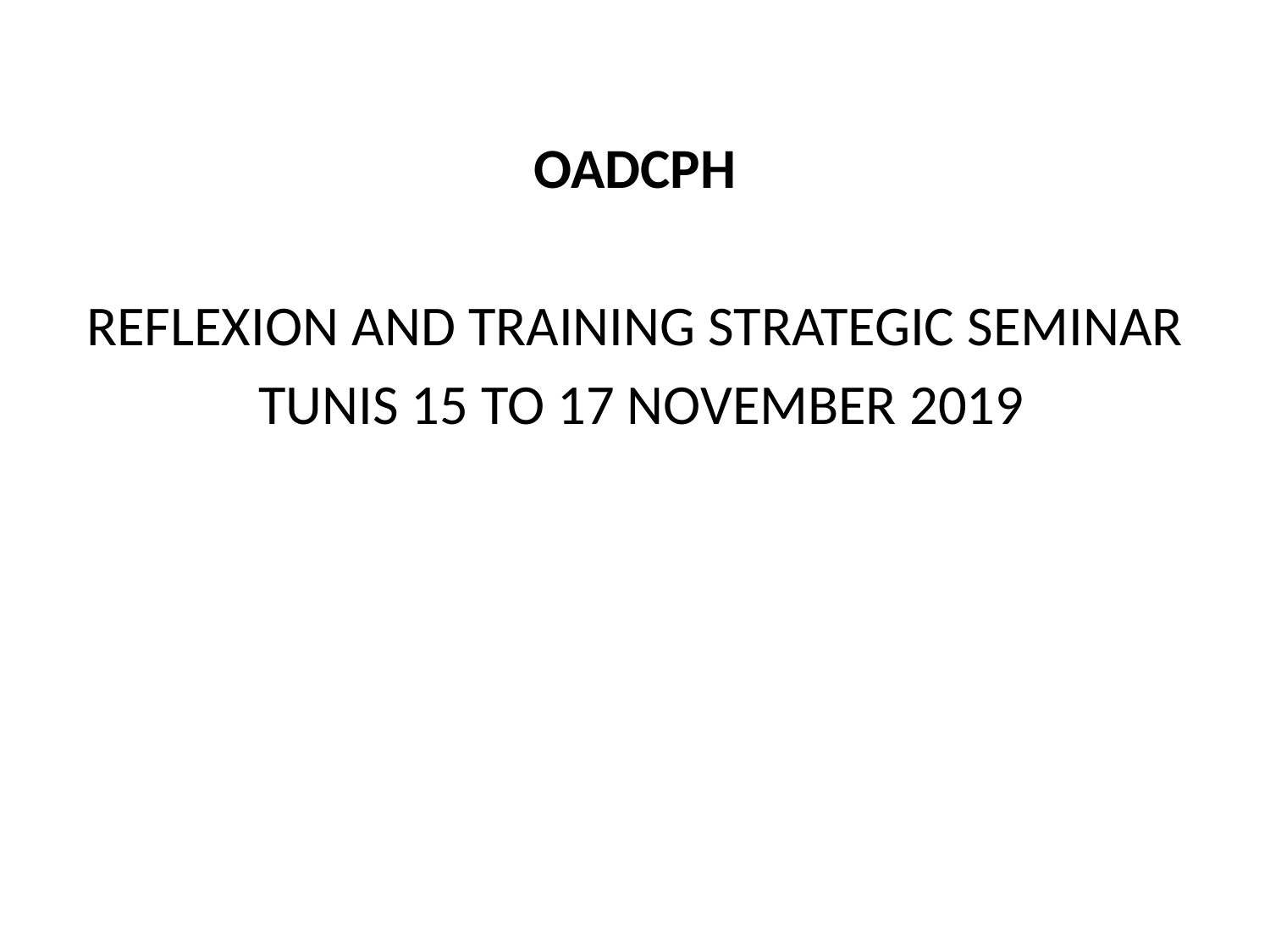

OADCPH

REFLEXION AND TRAINING STRATEGIC SEMINAR
 TUNIS 15 TO 17 NOVEMBER 2019